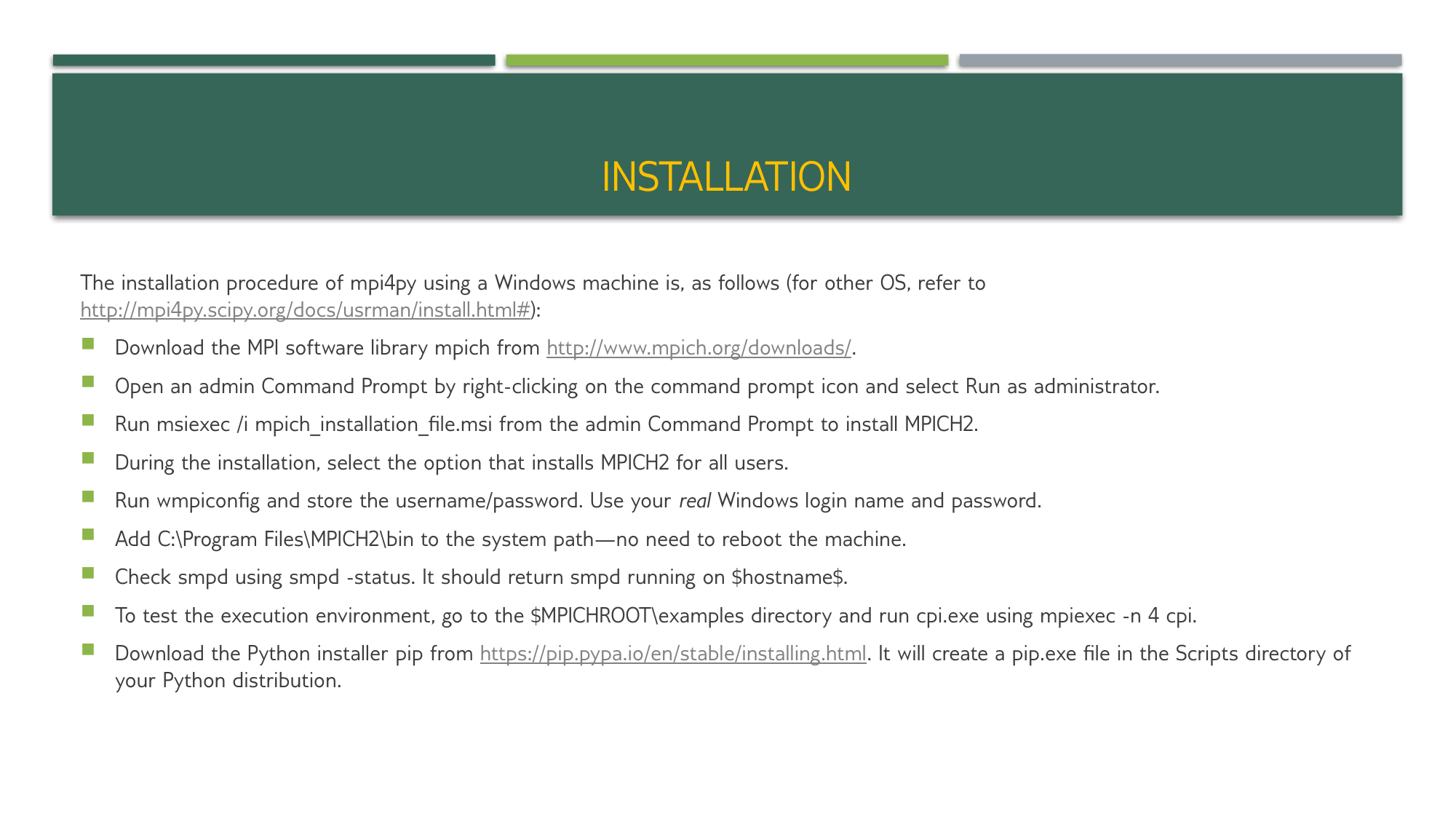

# installation
The installation procedure of mpi4py using a Windows machine is, as follows (for other OS, refer to http://mpi4py.scipy.org/docs/usrman/install.html#):
Download the MPI software library mpich from http://www.mpich.org/downloads/.
Open an admin Command Prompt by right-clicking on the command prompt icon and select Run as administrator.
Run msiexec /i mpich_installation_file.msi from the admin Command Prompt to install MPICH2.
During the installation, select the option that installs MPICH2 for all users.
Run wmpiconfig and store the username/password. Use your real Windows login name and password.
Add C:\Program Files\MPICH2\bin to the system path—no need to reboot the machine.
Check smpd using smpd -status. It should return smpd running on $hostname$.
To test the execution environment, go to the $MPICHROOT\examples directory and run cpi.exe using mpiexec -n 4 cpi.
Download the Python installer pip from https://pip.pypa.io/en/stable/installing.html. It will create a pip.exe file in the Scripts directory of your Python distribution.